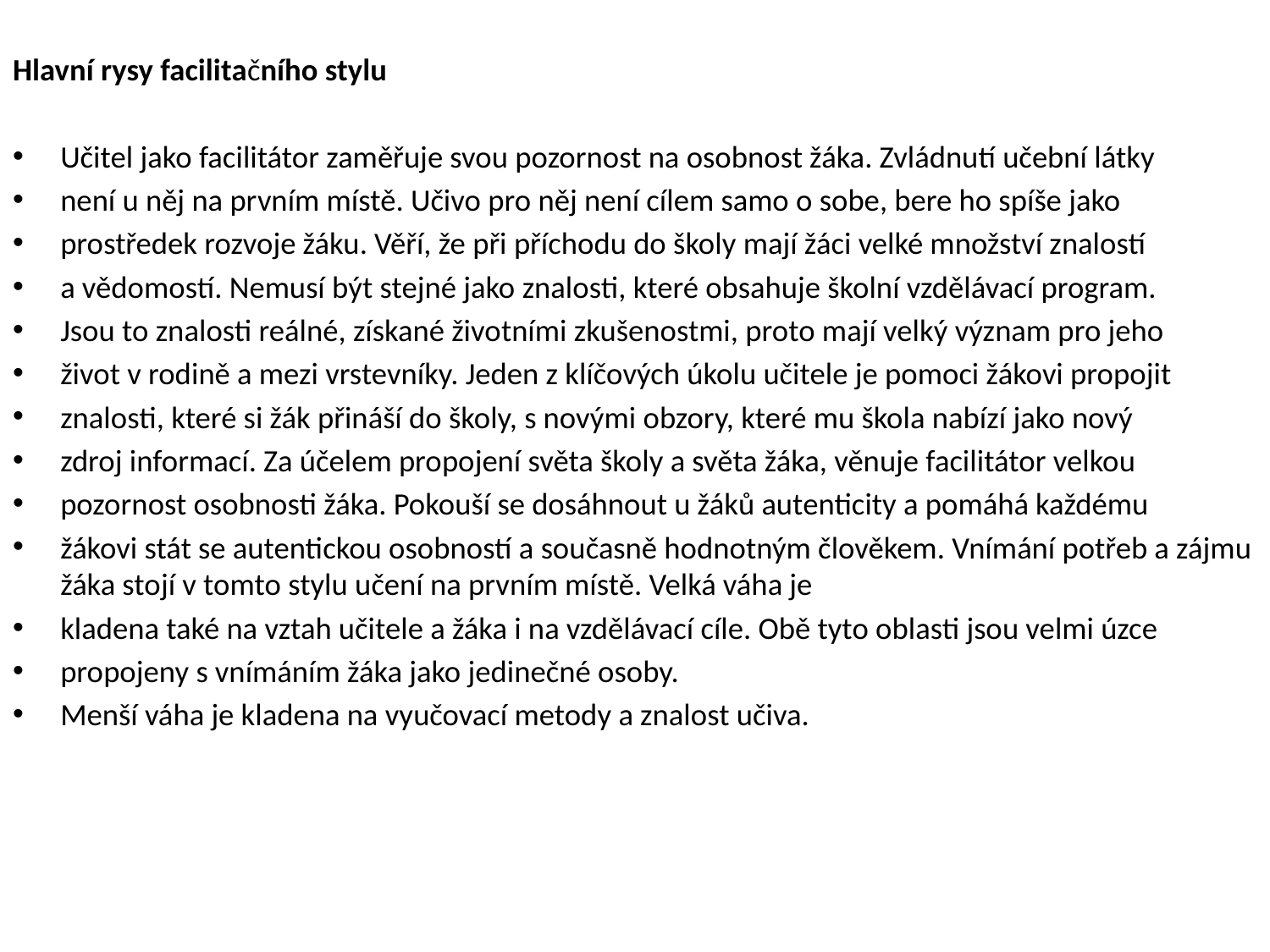

Hlavní rysy facilitačního stylu

Učitel jako facilitátor zaměřuje svou pozornost na osobnost žáka. Zvládnutí učební látky
není u něj na prvním místě. Učivo pro něj není cílem samo o sobe, bere ho spíše jako
prostředek rozvoje žáku. Věří, že při příchodu do školy mají žáci velké množství znalostí
a vědomostí. Nemusí být stejné jako znalosti, které obsahuje školní vzdělávací program.
Jsou to znalosti reálné, získané životními zkušenostmi, proto mají velký význam pro jeho
život v rodině a mezi vrstevníky. Jeden z klíčových úkolu učitele je pomoci žákovi propojit
znalosti, které si žák přináší do školy, s novými obzory, které mu škola nabízí jako nový
zdroj informací. Za účelem propojení světa školy a světa žáka, věnuje facilitátor velkou
pozornost osobnosti žáka. Pokouší se dosáhnout u žáků autenticity a pomáhá každému
žákovi stát se autentickou osobností a současně hodnotným člověkem. Vnímání potřeb a zájmu žáka stojí v tomto stylu učení na prvním místě. Velká váha je
kladena také na vztah učitele a žáka i na vzdělávací cíle. Obě tyto oblasti jsou velmi úzce
propojeny s vnímáním žáka jako jedinečné osoby.
Menší váha je kladena na vyučovací metody a znalost učiva.